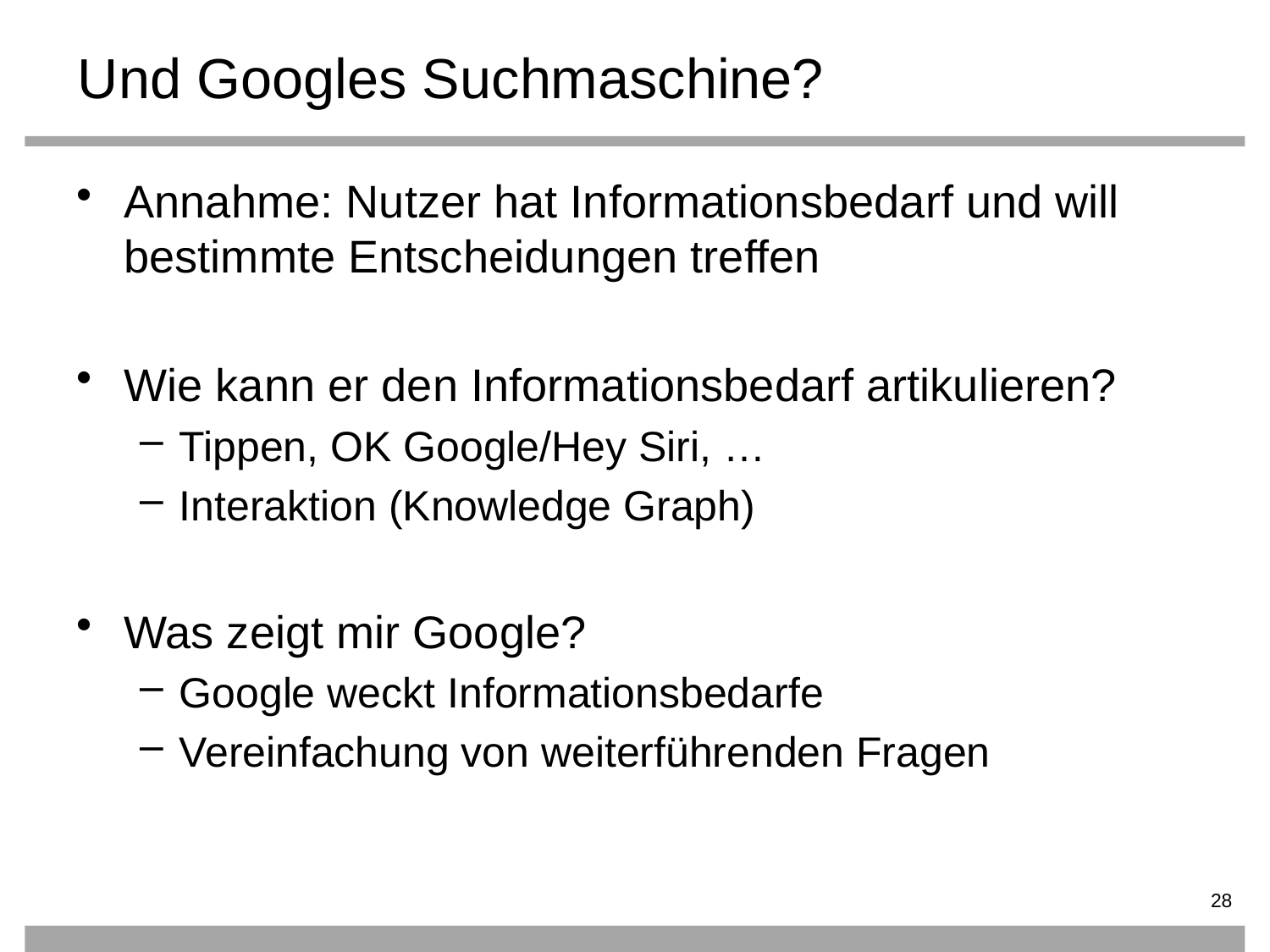

# Und Googles Suchmaschine?
Annahme: Nutzer hat Informationsbedarf und will bestimmte Entscheidungen treffen

Wie kann er den Informationsbedarf artikulieren?
Tippen, OK Google/Hey Siri, …
Interaktion (Knowledge Graph)

Was zeigt mir Google?
Google weckt Informationsbedarfe
Vereinfachung von weiterführenden Fragen
28